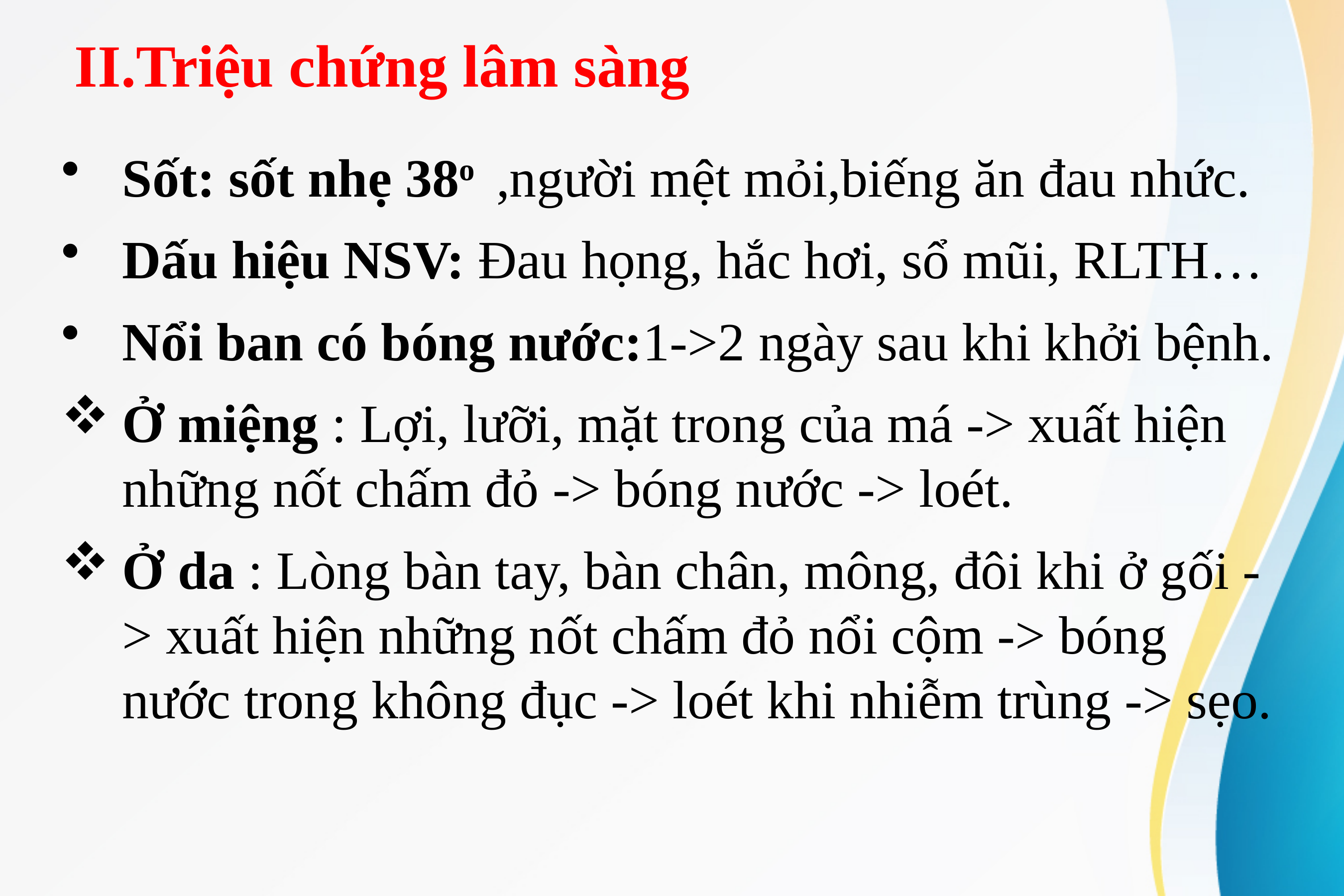

# II.Triệu chứng lâm sàng
Sốt: sốt nhẹ 38o  ,người mệt mỏi,biếng ăn đau nhức.
Dấu hiệu NSV: Đau họng, hắc hơi, sổ mũi, RLTH…
Nổi ban có bóng nước:1->2 ngày sau khi khởi bệnh.
Ở miệng : Lợi, lưỡi, mặt trong của má -> xuất hiện những nốt chấm đỏ -> bóng nước -> loét.
Ở da : Lòng bàn tay, bàn chân, mông, đôi khi ở gối -> xuất hiện những nốt chấm đỏ nổi cộm -> bóng nước trong không đục -> loét khi nhiễm trùng -> sẹo.